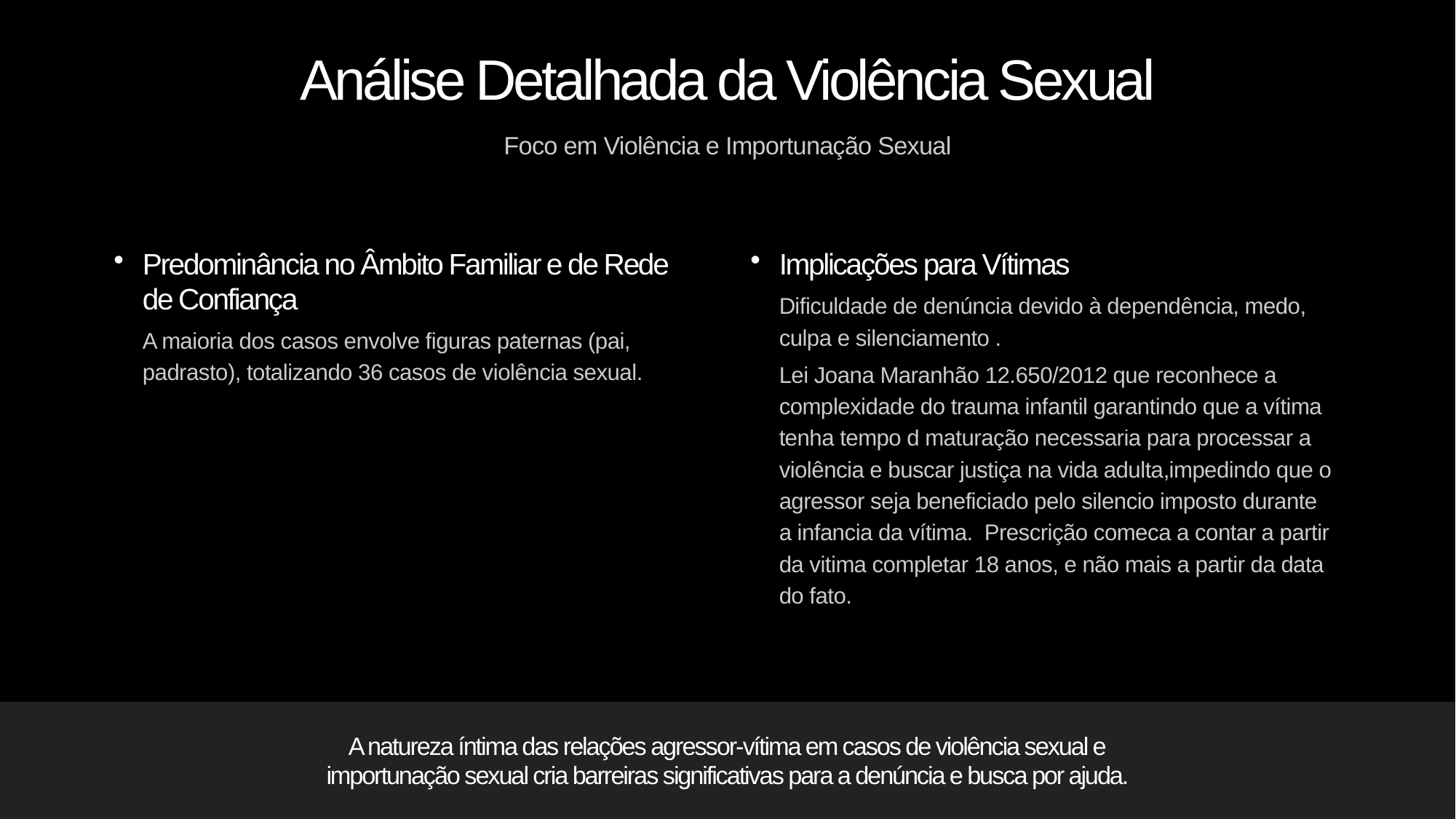

Análise Detalhada da Violência Sexual
Foco em Violência e Importunação Sexual
Predominância no Âmbito Familiar e de Rede
de Confiança
A maioria dos casos envolve figuras paternas (pai,
padrasto), totalizando 36 casos de violência sexual.
Implicações para Vítimas
Dificuldade de denúncia devido à dependência, medo,
culpa e silenciamento .
Lei Joana Maranhão 12.650/2012 que reconhece a
complexidade do trauma infantil garantindo que a vítima
tenha tempo d maturação necessaria para processar a
violência e buscar justiça na vida adulta,impedindo que o
agressor seja beneficiado pelo silencio imposto durante
a infancia da vítima.  Prescrição comeca a contar a partir
da vitima completar 18 anos, e não mais a partir da data
do fato.

A natureza íntima das relações agressor-vítima em casos de violência sexual e
importunação sexual cria barreiras significativas para a denúncia e busca por ajuda.